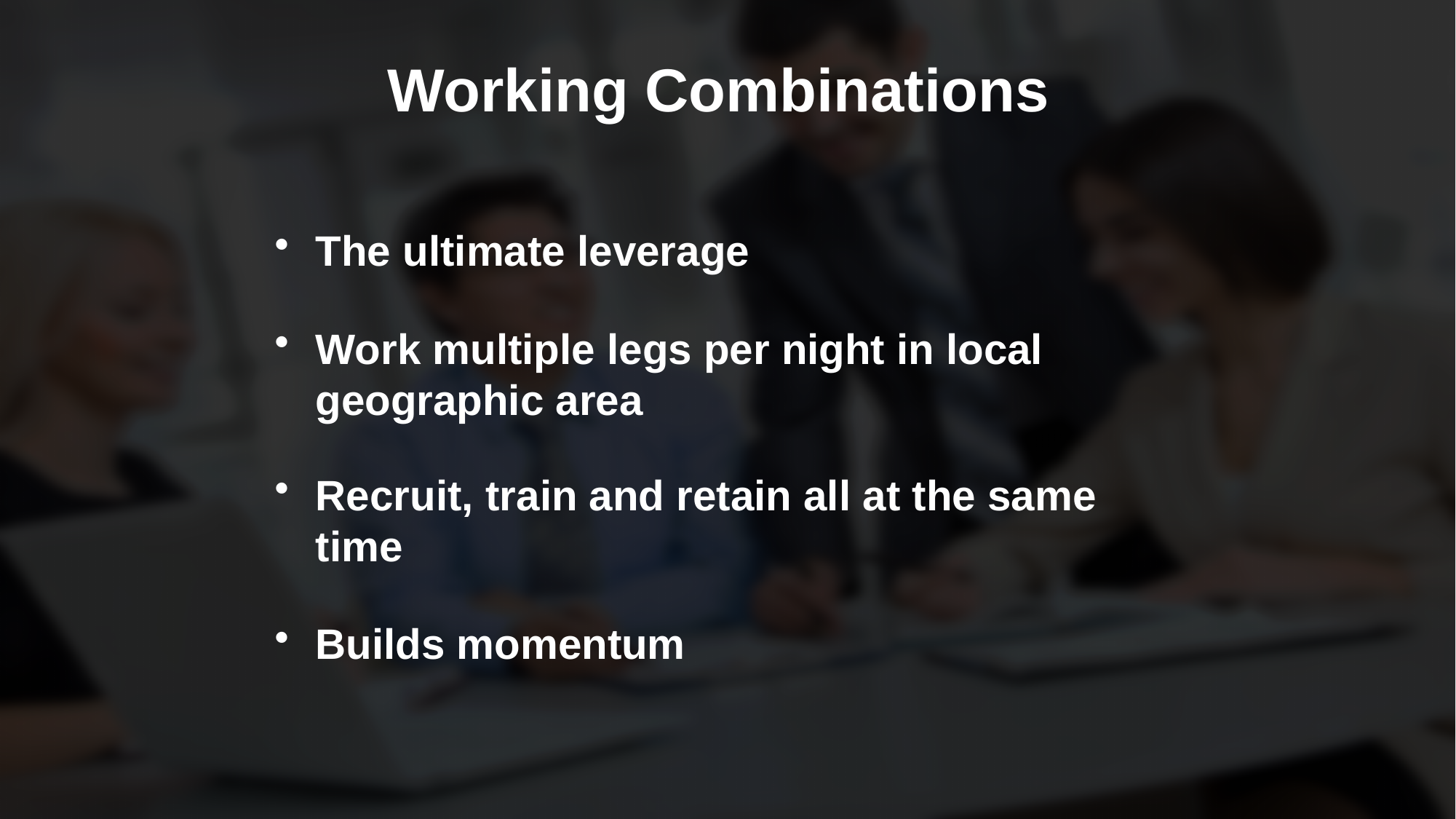

Working Combinations
The ultimate leverage

Work multiple legs per night in local geographic area

Recruit, train and retain all at the same time

Builds momentum